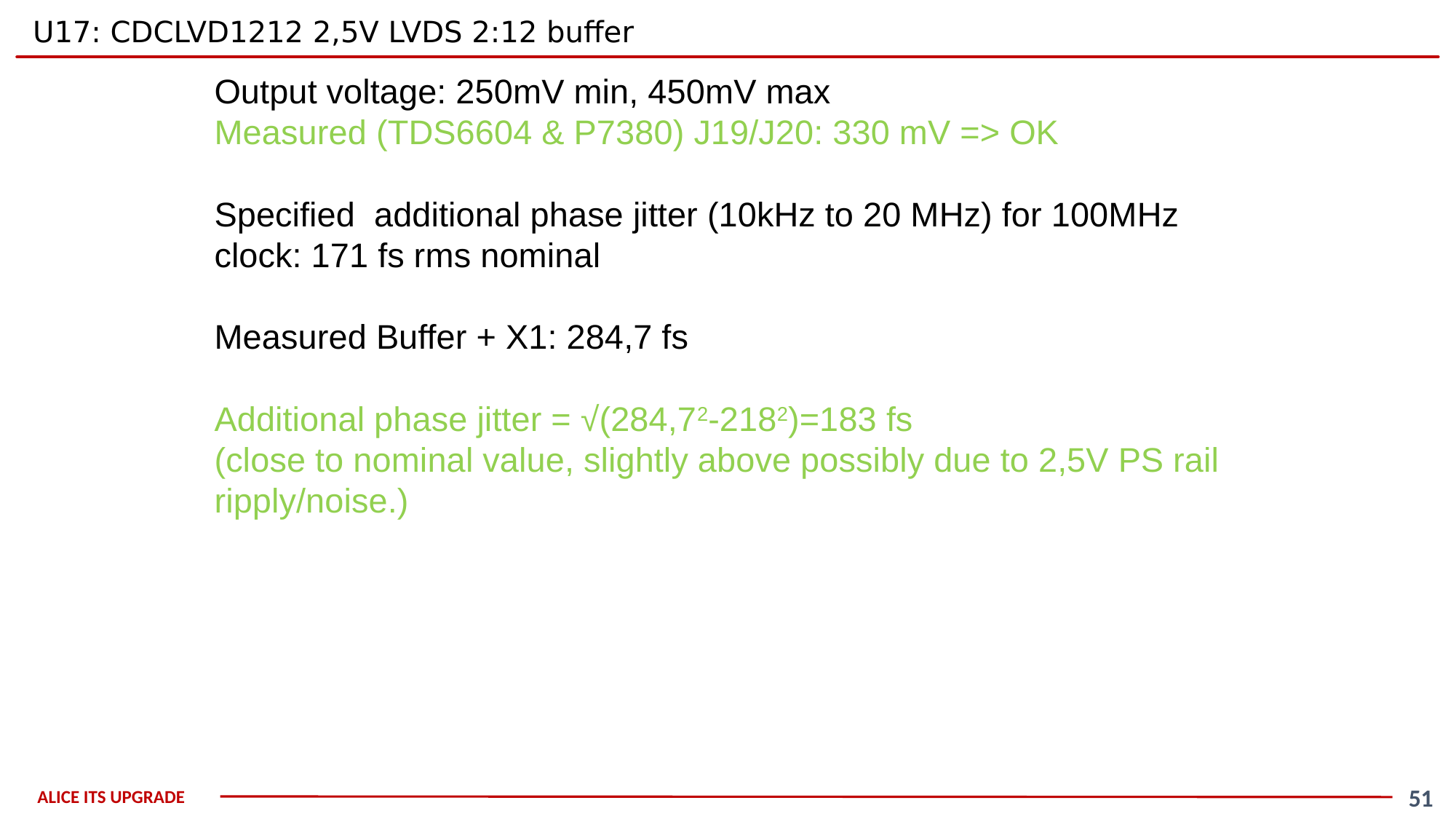

# U17: CDCLVD1212 2,5V LVDS 2:12 buffer
Output voltage: 250mV min, 450mV max
Measured (TDS6604 & P7380) J19/J20: 330 mV => OK

Specified  additional phase jitter (10kHz to 20 MHz) for 100MHz clock: 171 fs rms nominal

Measured Buffer + X1: 284,7 fs

Additional phase jitter = √(284,72-2182)=183 fs
(close to nominal value, slightly above possibly due to 2,5V PS rail ripply/noise.)